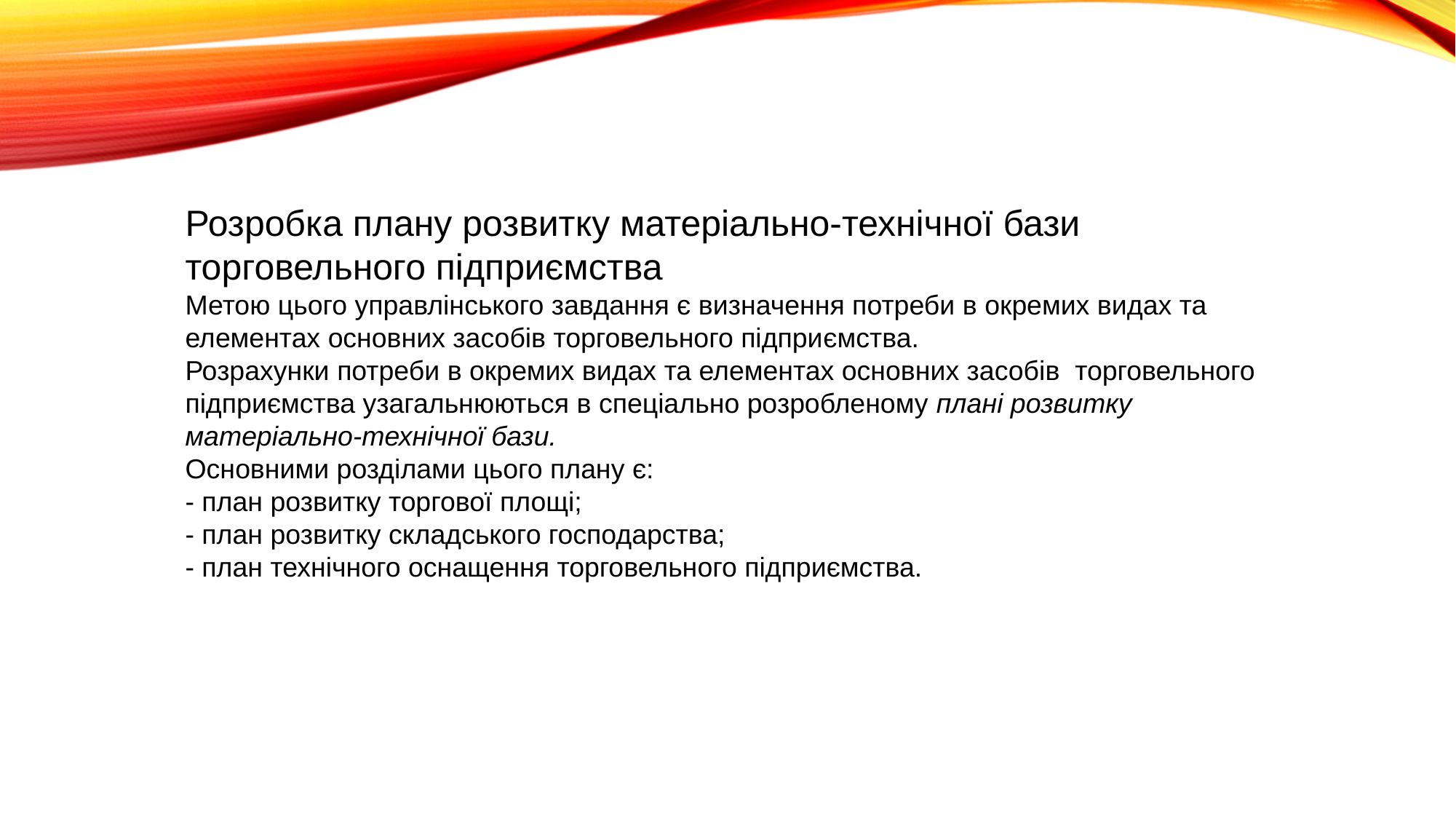

Розробка плану розвитку матеріально-технічної бази торговельного підприємства
Метою цього управлінського завдання є визначення потреби в окремих видах та елементах основних засобів торговельного підприємства.
Розрахунки потреби в окремих видах та елементах основних засобів  торговельного підприємства узагальнюються в спеціально розробленому плані розвитку матеріально-технічної бази.
Основними розділами цього плану є:
- план розвитку торгової площі;
- план розвитку складського господарства;
- план технічного оснащення торговельного підприємства.